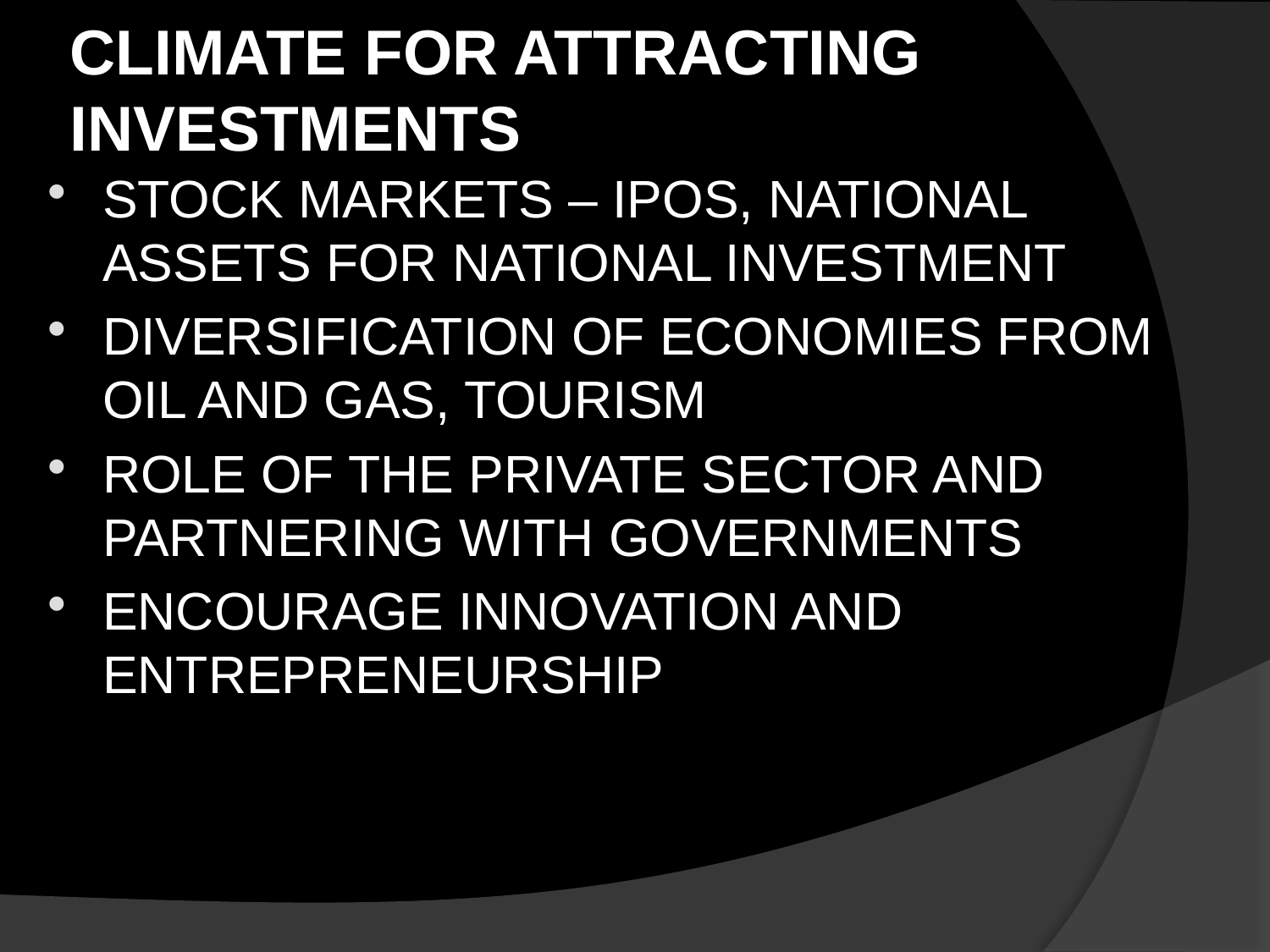

# CLIMATE FOR ATTRACTING INVESTMENTS
STOCK MARKETS – IPOS, NATIONAL ASSETS FOR NATIONAL INVESTMENT
DIVERSIFICATION OF ECONOMIES FROM OIL AND GAS, TOURISM
ROLE OF THE PRIVATE SECTOR AND PARTNERING WITH GOVERNMENTS
ENCOURAGE INNOVATION AND ENTREPRENEURSHIP